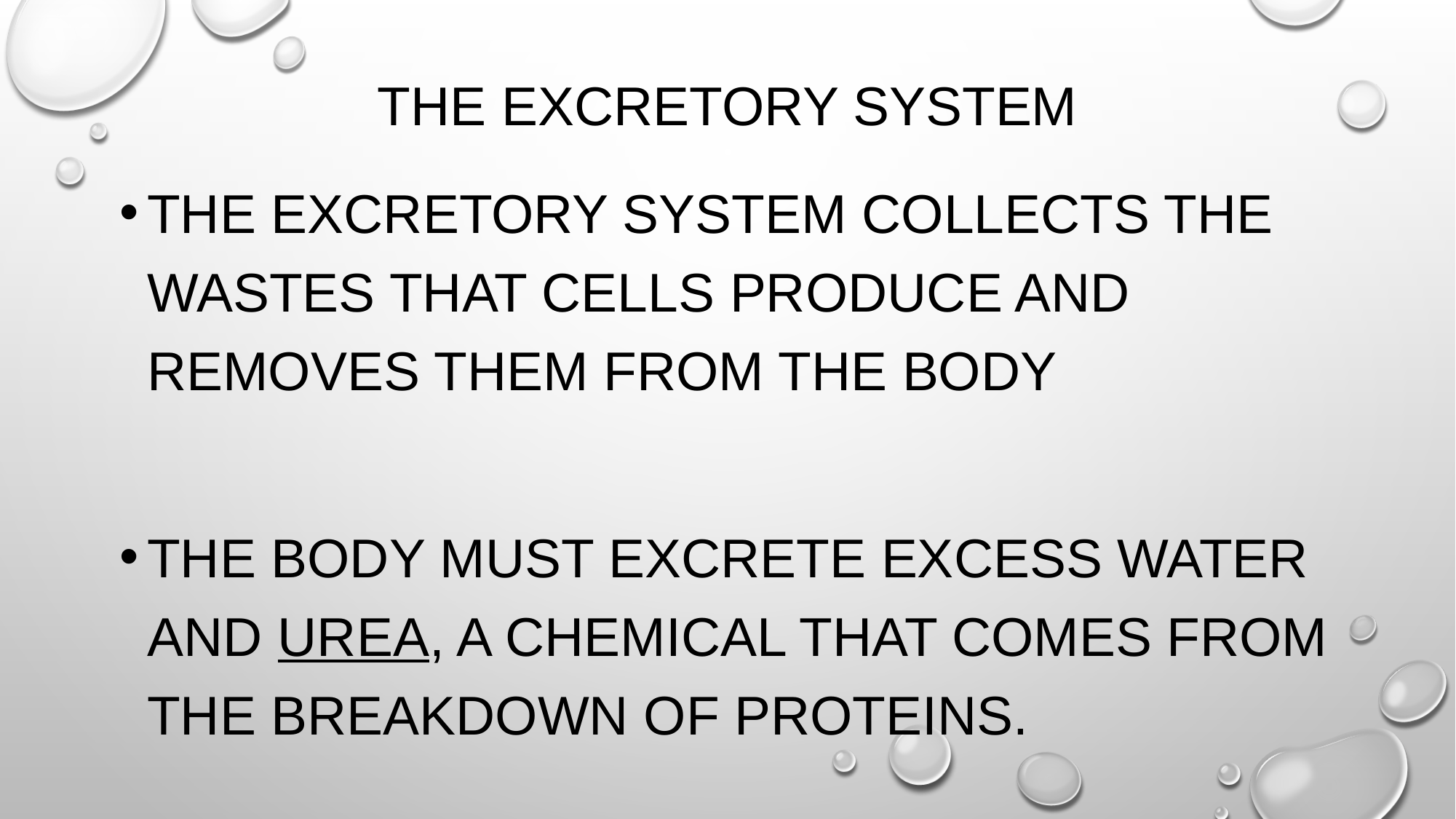

# The Excretory System
The excretory system collects the wastes that cells produce and removes them from the body

The body must excrete excess water and urea, a chemical that comes from the breakdown of proteins.